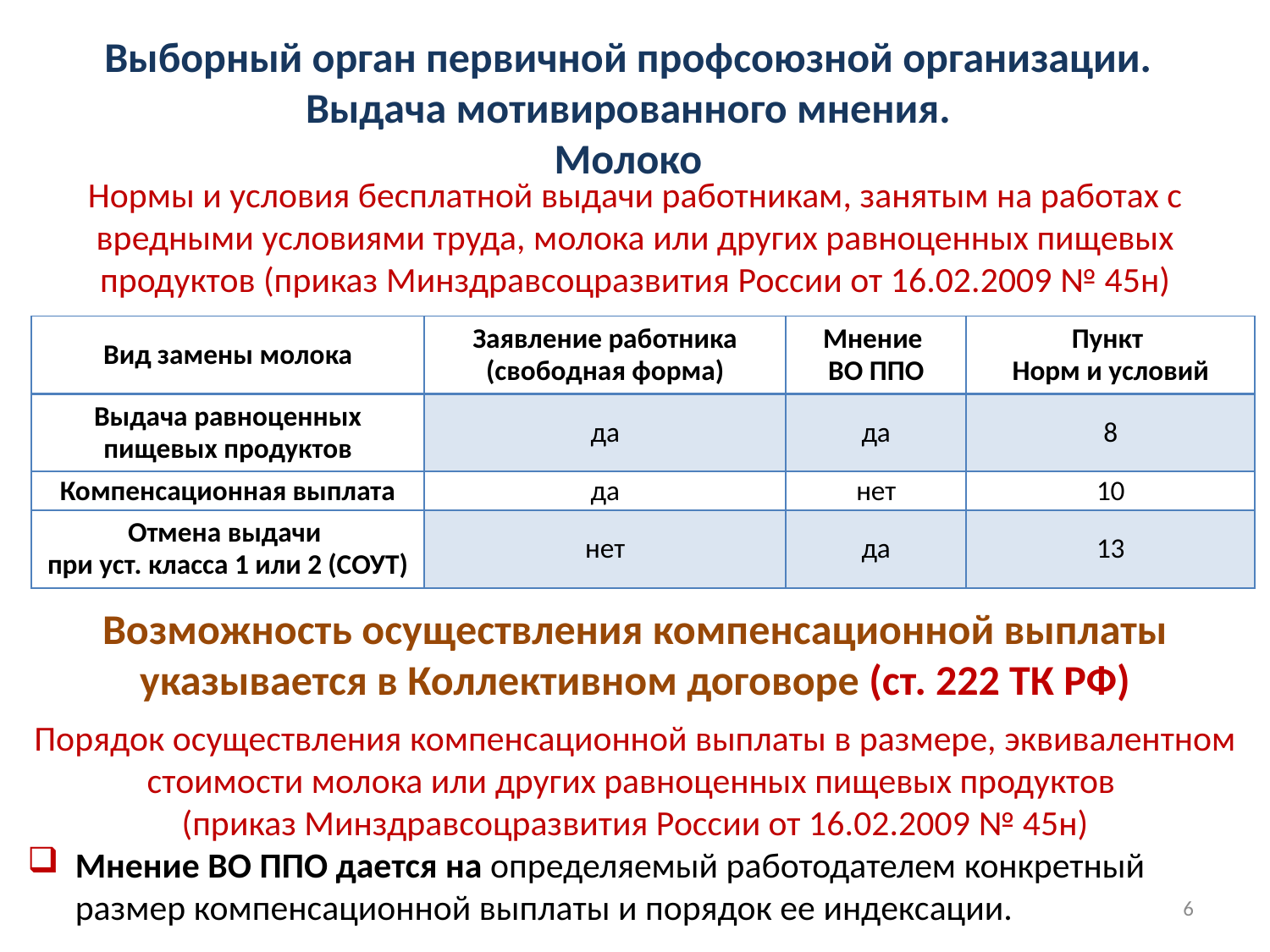

Выборный орган первичной профсоюзной организации.
Выдача мотивированного мнения.
Молоко
Нормы и условия бесплатной выдачи работникам, занятым на работах с вредными условиями труда, молока или других равноценных пищевых продуктов (приказ Минздравсоцразвития России от 16.02.2009 № 45н)

Возможность осуществления компенсационной выплаты указывается в Коллективном договоре (ст. 222 ТК РФ)

Порядок осуществления компенсационной выплаты в размере, эквивалентном стоимости молока или других равноценных пищевых продуктов
(приказ Минздравсоцразвития России от 16.02.2009 № 45н)
Мнение ВО ППО дается на определяемый работодателем конкретный размер компенсационной выплаты и порядок ее индексации.
| Вид замены молока | Заявление работника (свободная форма) | Мнение ВО ППО | Пункт Норм и условий |
| --- | --- | --- | --- |
| Выдача равноценных пищевых продуктов | да | да | 8 |
| Компенсационная выплата | да | нет | 10 |
| Отмена выдачи при уст. класса 1 или 2 (СОУТ) | нет | да | 13 |
6